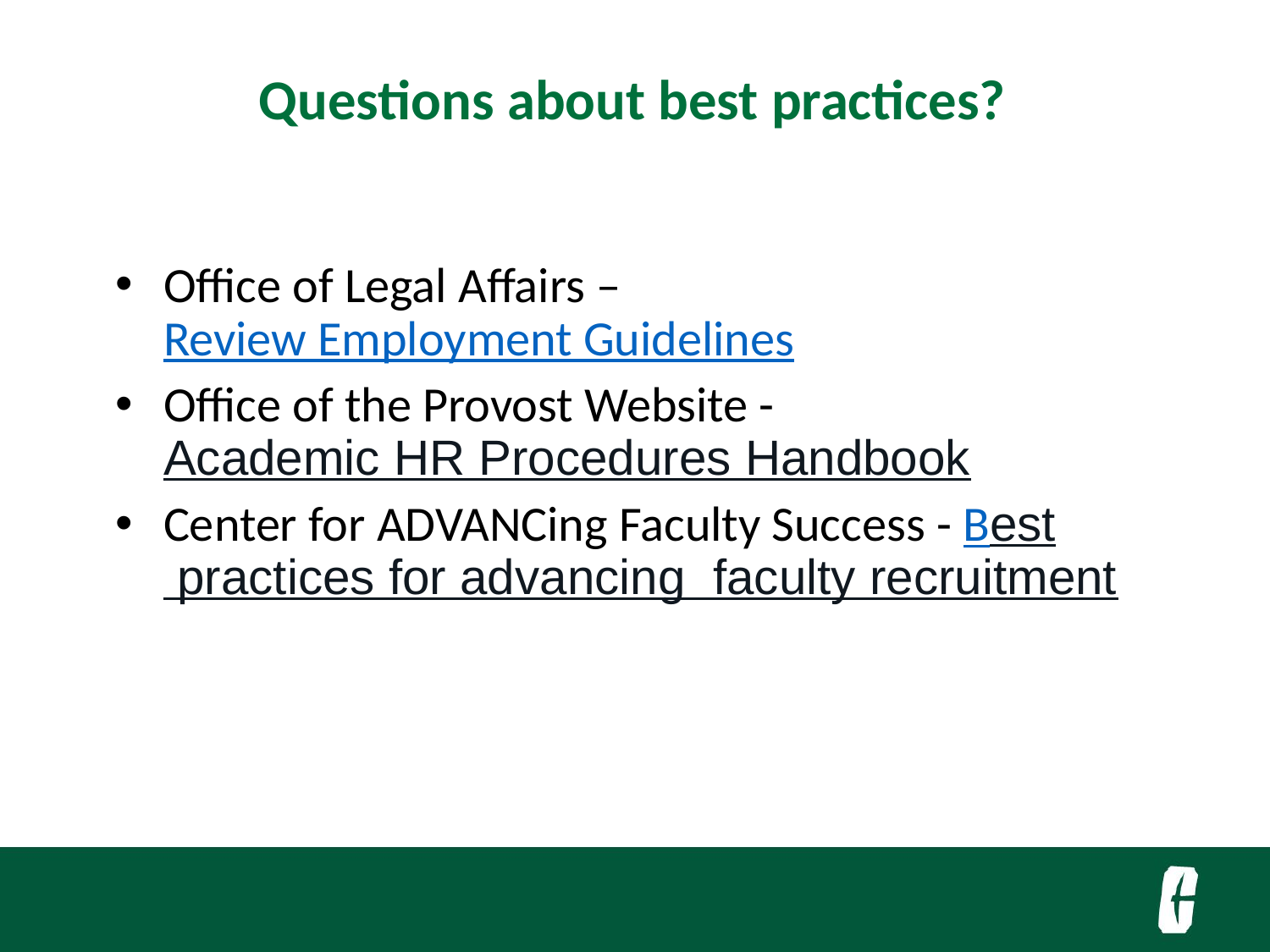

#
Questions about best practices?
Office of Legal Affairs – Review Employment Guidelines
Office of the Provost Website - Academic HR Procedures Handbook
Center for ADVANCing Faculty Success - Best practices for advancing  faculty recruitment